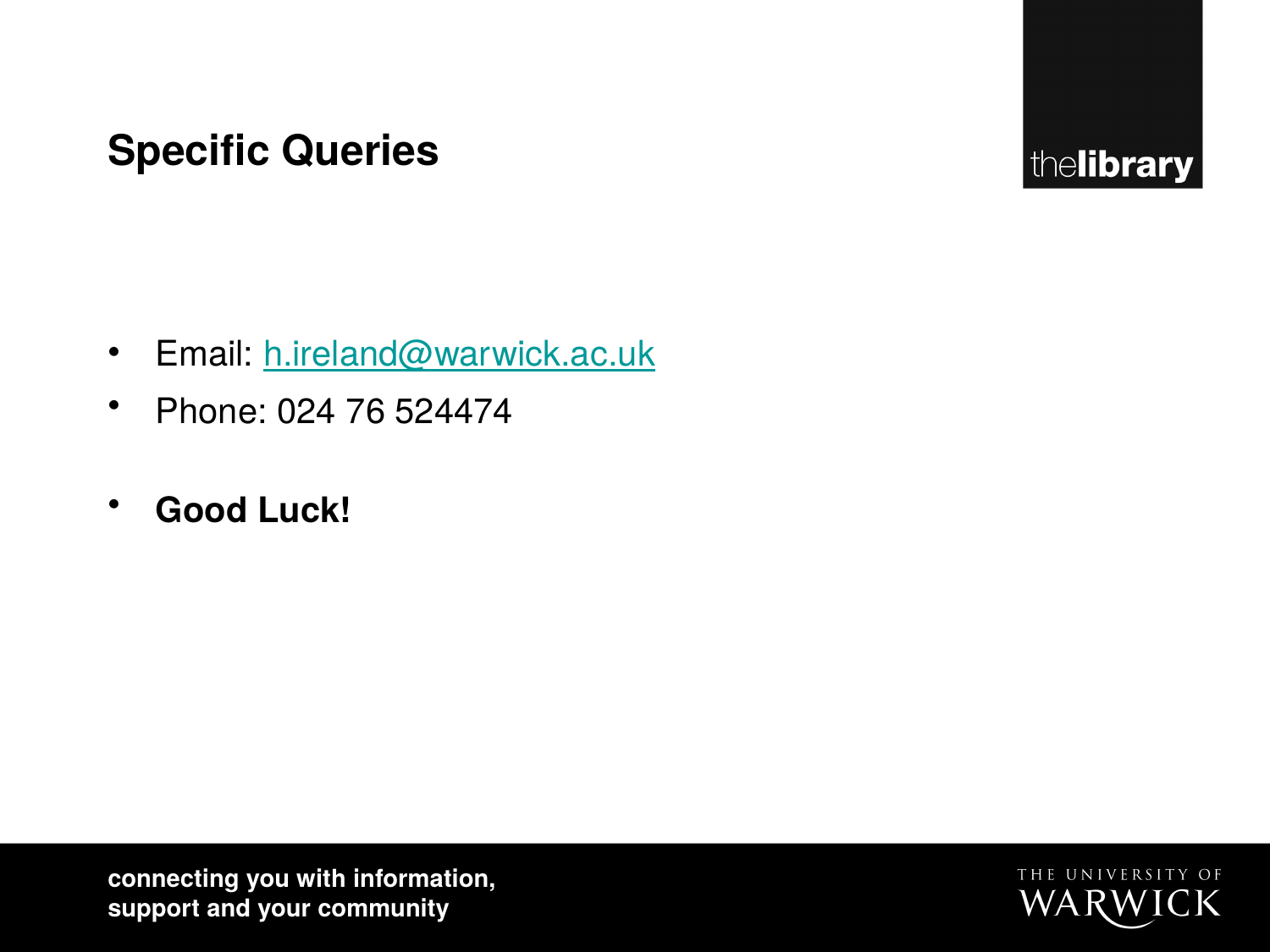

# Specific Queries

Email: h.ireland@warwick.ac.uk
Phone: 024 76 524474

Good Luck!